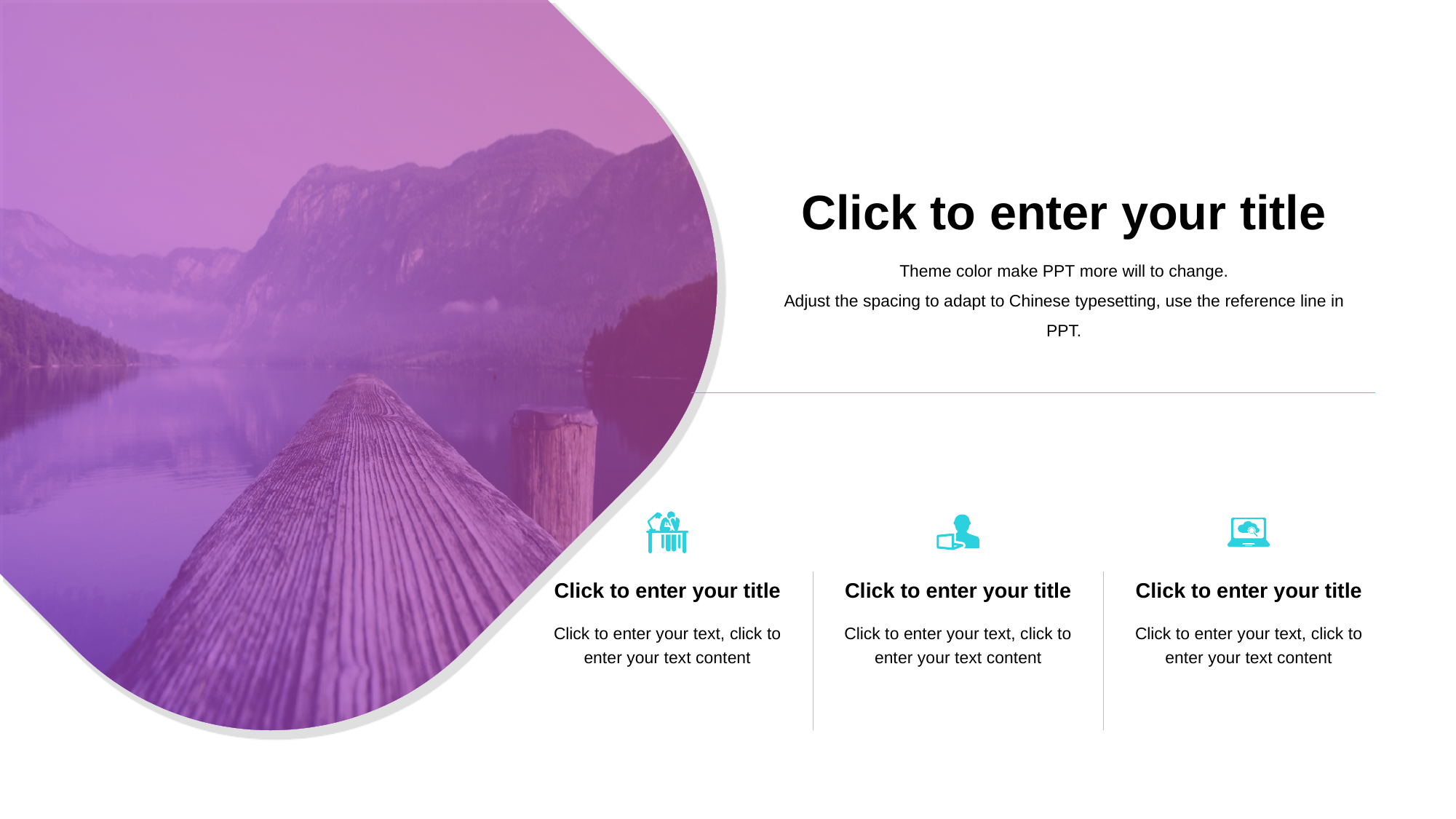

Click to enter your title
Theme color make PPT more will to change.
Adjust the spacing to adapt to Chinese typesetting, use the reference line in PPT.

Click to enter your title
Click to enter your text, click to enter your text content
Click to enter your title
Click to enter your text, click to enter your text content
Click to enter your title
Click to enter your text, click to enter your text content